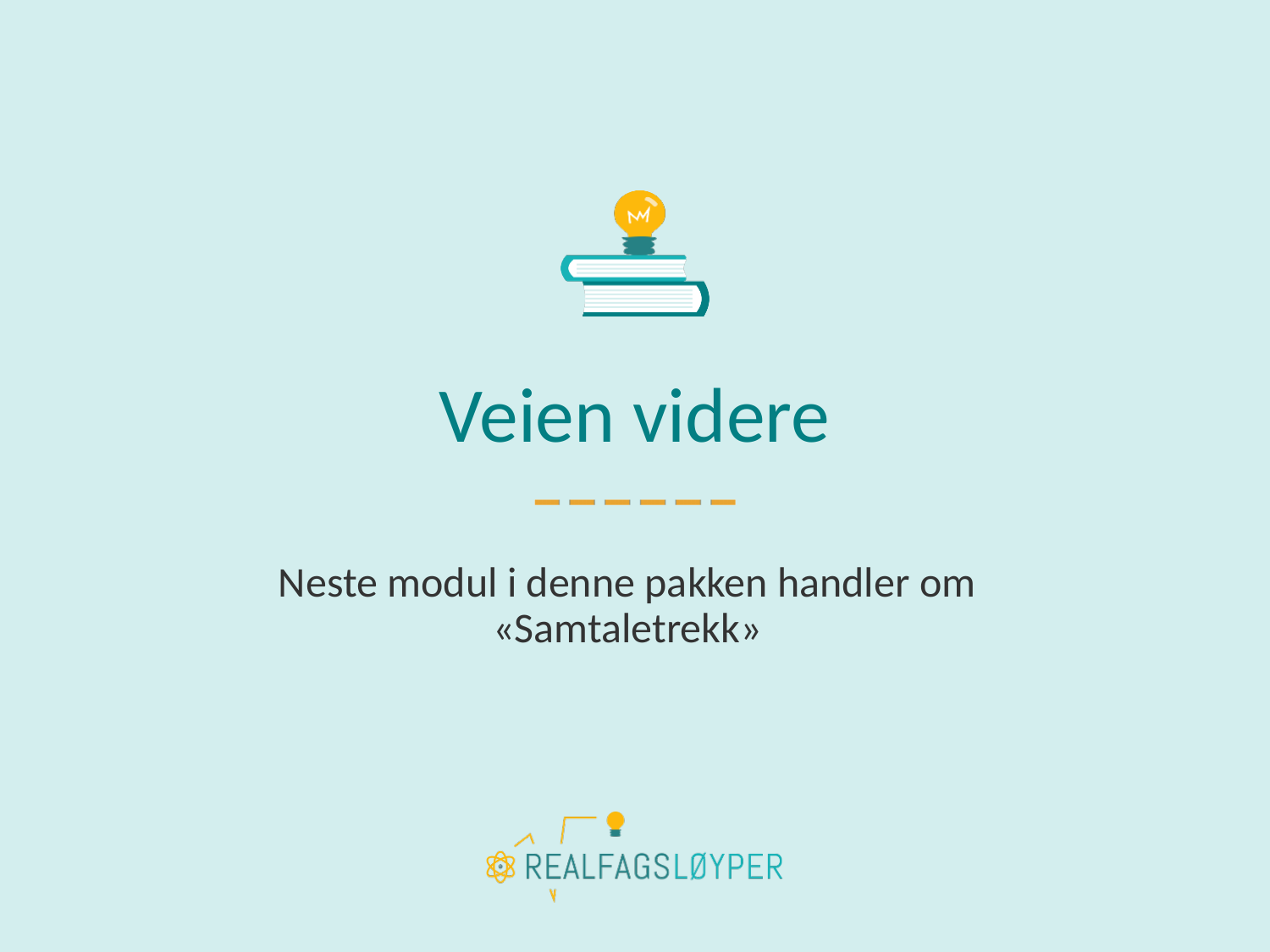

# Veien videre
Neste modul i denne pakken handler om «Samtaletrekk»